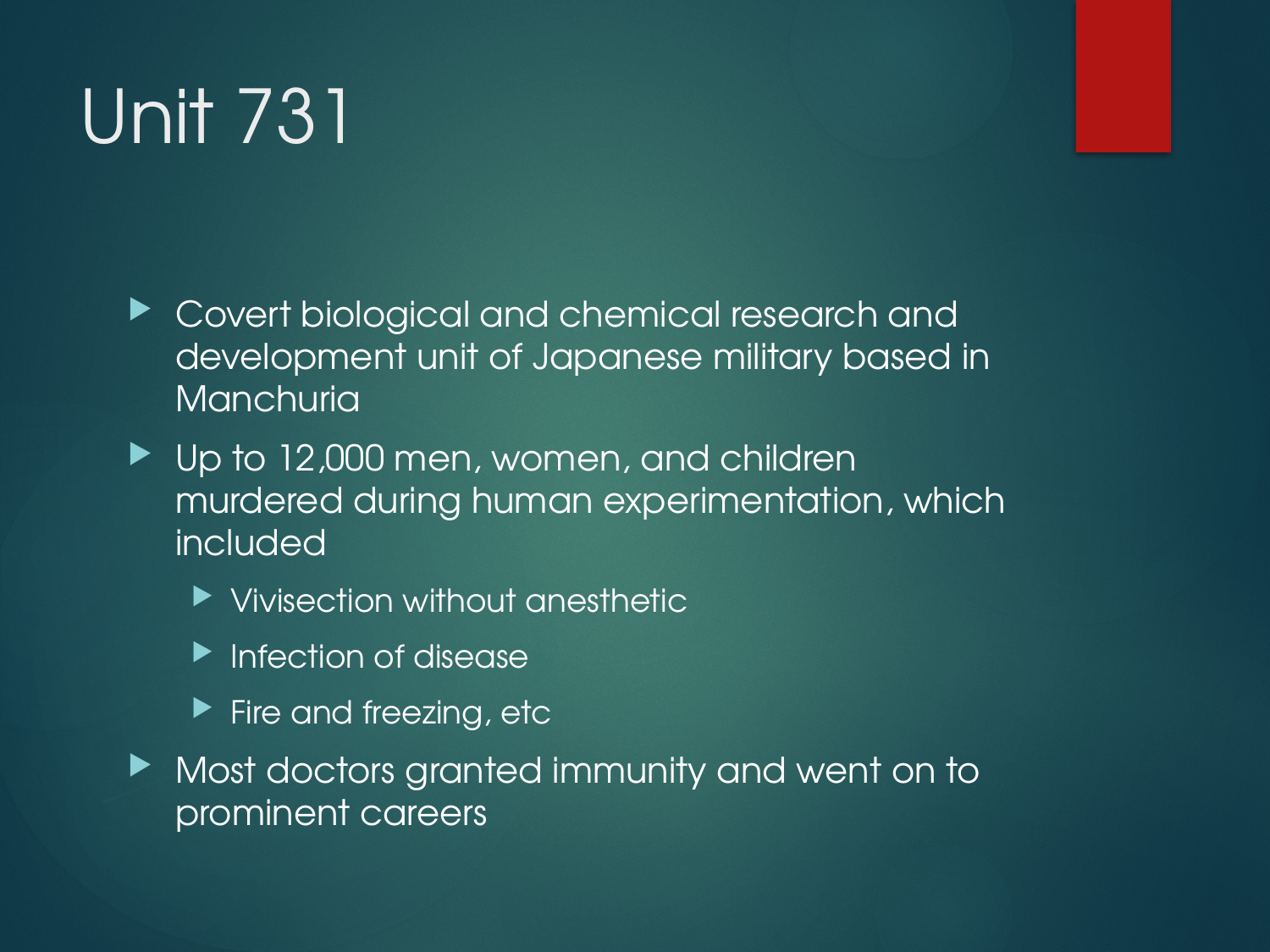

# Unit 731
Covert biological and chemical research and development unit of Japanese military based in Manchuria
Up to 12,000 men, women, and children murdered during human experimentation, which included
Vivisection without anesthetic
Infection of disease
Fire and freezing, etc
Most doctors granted immunity and went on to prominent careers